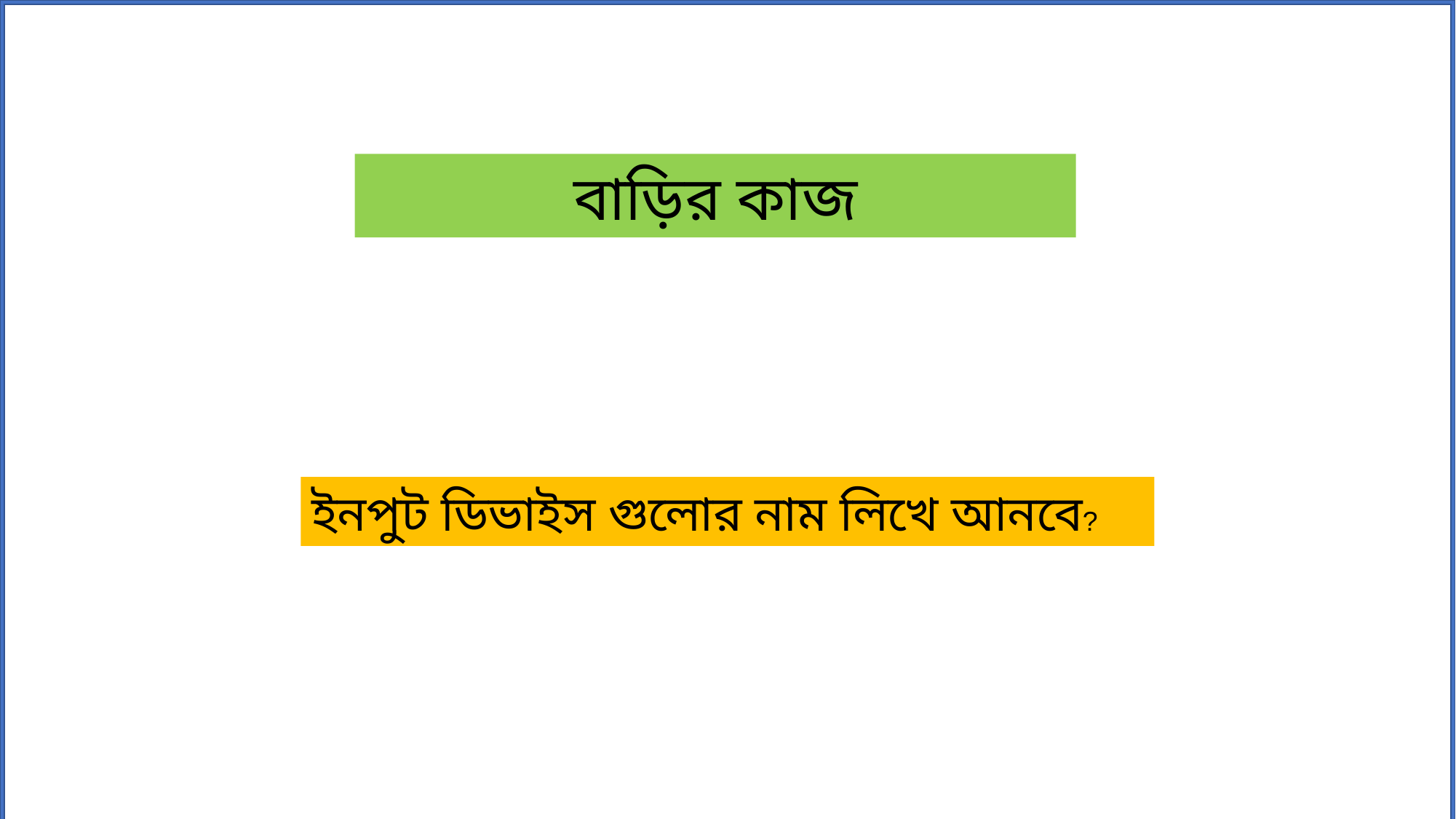

বাড়ির কাজ
ইনপুট ডিভাইস গুলোর নাম লিখে আনবে?